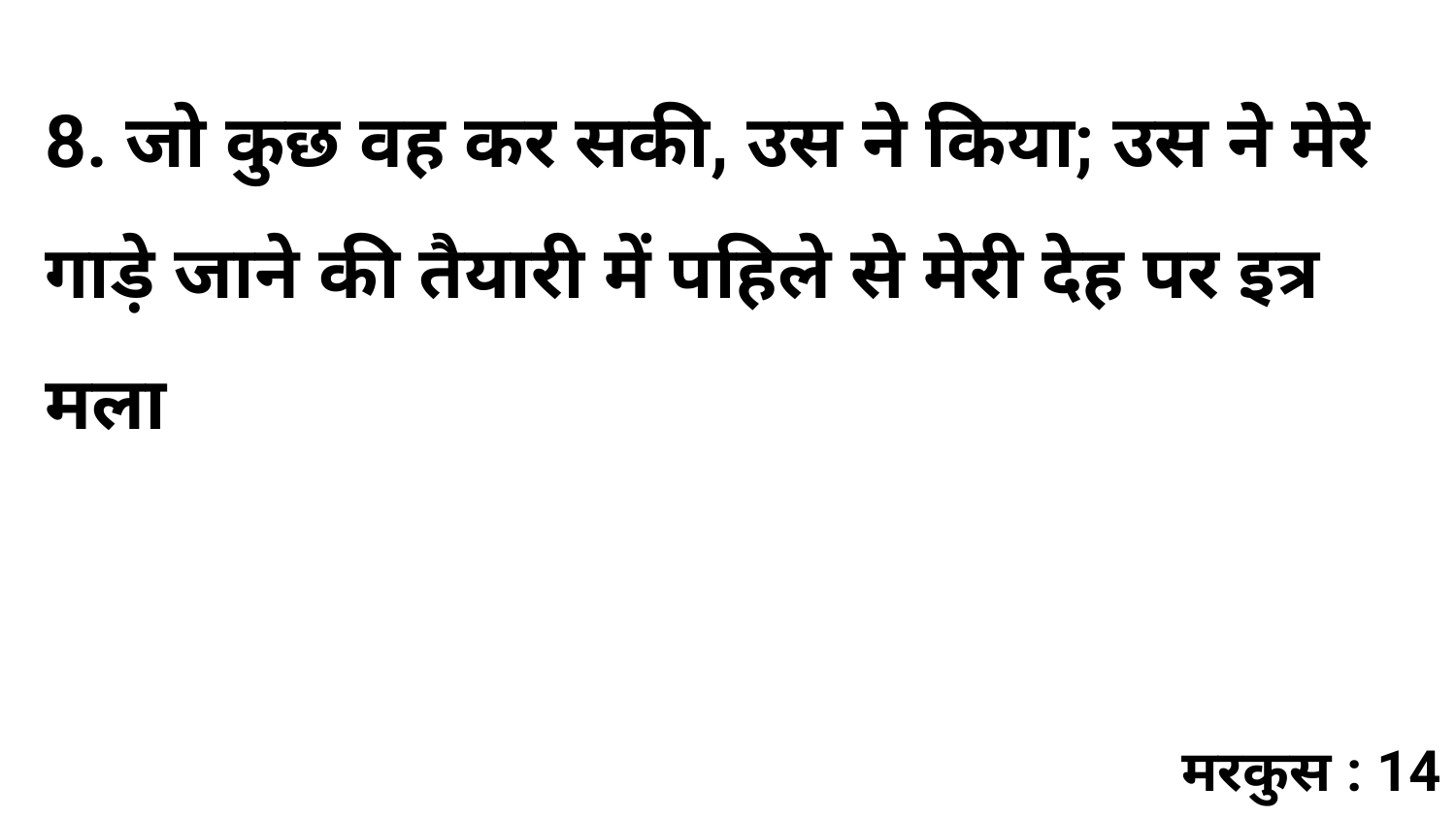

8. जो कुछ वह कर सकी, उस ने किया; उस ने मेरे गाड़े जाने की तैयारी में पहिले से मेरी देह पर इत्र मला
मरकुस : 14